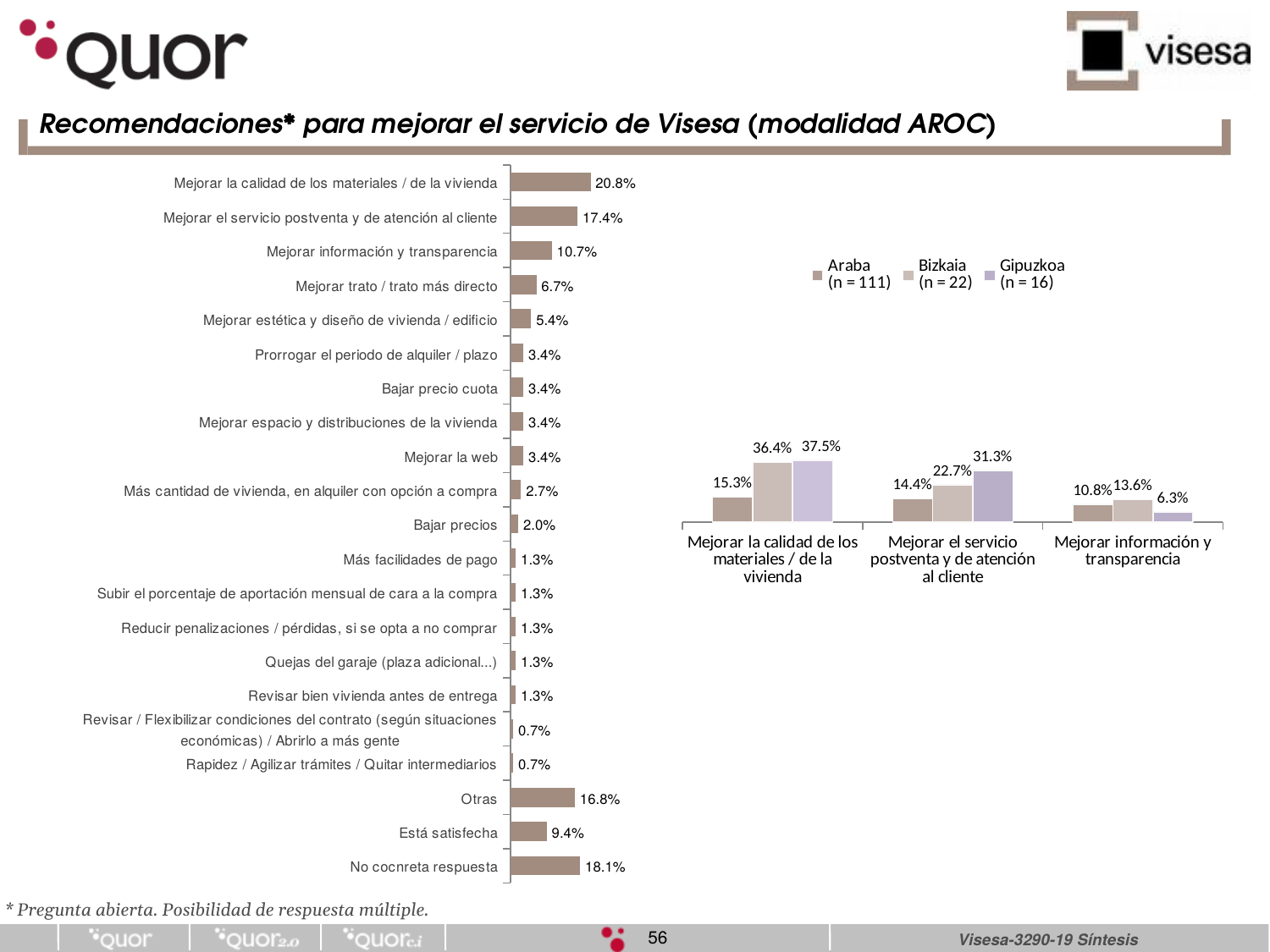

Recomendaciones* para mejorar el servicio de Visesa (modalidad AROC)

### Chart

| Category | Columna2 |
|---|---|
| Mejorar la calidad de los materiales / de la vivienda | 0.2080536912751678 |
| Mejorar el servicio postventa y de atención al cliente | 0.174496644295302 |
| Mejorar información y transparencia | 0.10738255033557048 |
| Mejorar trato / trato más directo | 0.06711409395973154 |
| Mejorar estética y diseño de vivienda / edificio | 0.05369127516778524 |
| Prorrogar el periodo de alquiler / plazo | 0.03355704697986577 |
| Bajar precio cuota | 0.03355704697986577 |
| Mejorar espacio y distribuciones de la vivienda | 0.03355704697986577 |
| Mejorar la web | 0.03355704697986577 |
| Más cantidad de vivienda, en alquiler con opción a compra | 0.02684563758389262 |
| Bajar precios | 0.020134228187919462 |
| Más facilidades de pago | 0.01342281879194631 |
| Subir el porcentaje de aportación mensual de cara a la compra | 0.01342281879194631 |
| Reducir penalizaciones / pérdidas, si se opta a no comprar | 0.01342281879194631 |
| Quejas del garaje (plaza adicional...) | 0.01342281879194631 |
| Revisar bien vivienda antes de entrega | 0.01342281879194631 |
| Revisar / Flexibilizar condiciones del contrato (según situaciones económicas) / Abrirlo a más gente | 0.006711409395973155 |
| Rapidez / Agilizar trámites / Quitar intermediarios | 0.006711409395973155 |
| Otras | 0.16778523489932887 |
| Está satisfecha | 0.09395973154362416 |
| No cocnreta respuesta | 0.18120805369127516 |

### Chart

| Category | Araba
(n = 111) | Bizkaia
(n = 22) | Gipuzkoa
(n = 16) |
|---|---|---|---|
| Mejorar la calidad de los materiales / de la vivienda | 0.15315315315315314 | 0.36363636363636365 | 0.375 |
| Mejorar el servicio postventa y de atención al cliente | 0.14414414414414414 | 0.22727272727272727 | 0.3125 |
| Mejorar información y transparencia | 0.1081081081081081 | 0.13636363636363635 | 0.0625 |
* Pregunta abierta. Posibilidad de respuesta múltiple.